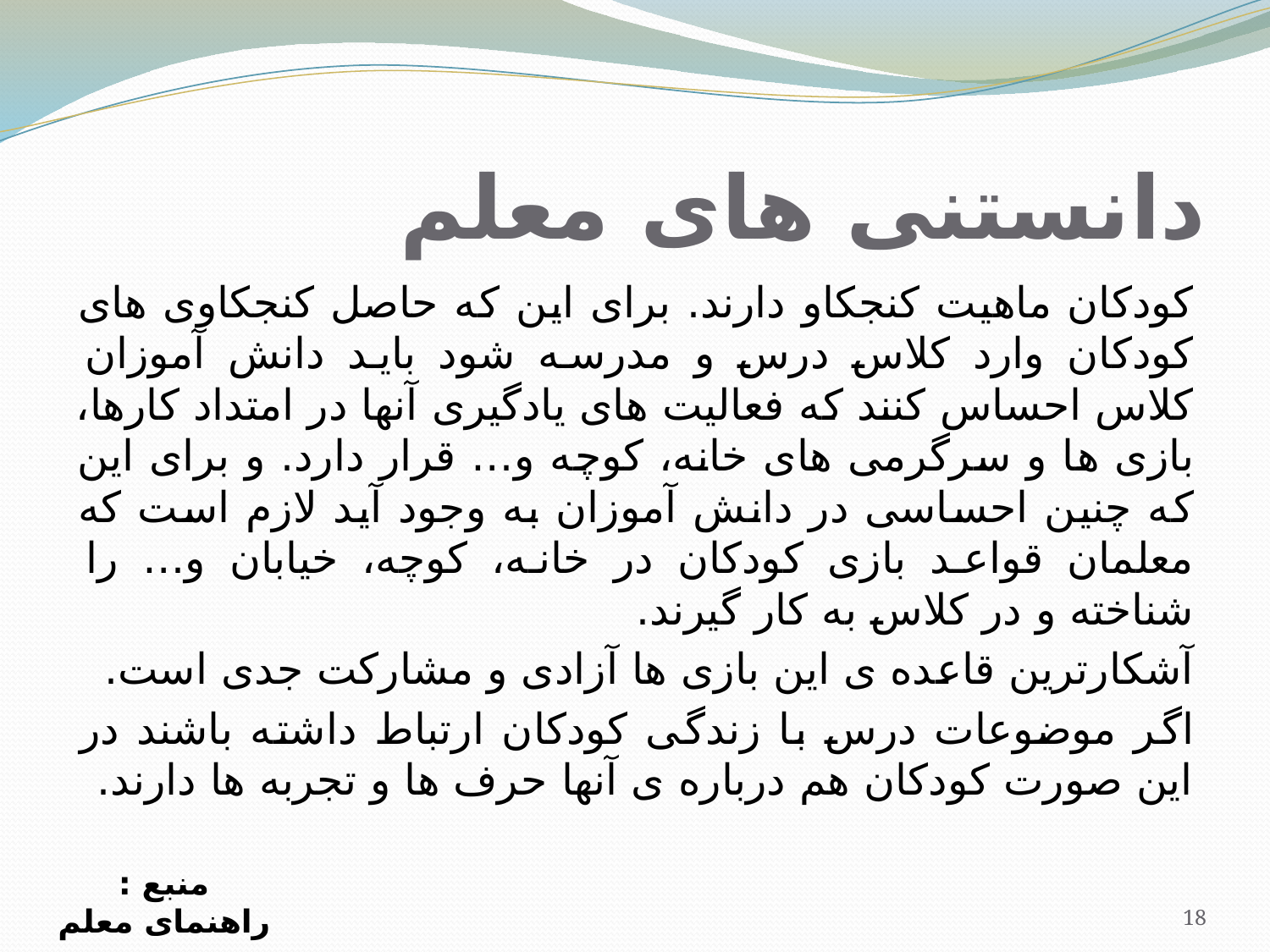

# دانستنی های معلم
کودکان ماهیت کنجکاو دارند. برای اين که حاصل کنجکاوی های کودکان وارد کلاس درس و مدرسه شود بايد دانش آموزان کلاس احساس کنند که فعاليت های يادگيری آنها در امتداد کارها، بازی ها و سرگرمی های خانه، کوچه و… قرار دارد. و برای اين که چنين احساسی در دانش آموزان به وجود آيد لازم است که معلمان قواعد بازی کودکان در خانه، کوچه، خيابان و… را شناخته و در کلاس به کار گيرند.
آشکارترين قاعده ی اين بازی ها آزادی و مشارکت جدی است.
اگر موضوعات درس با زندگی کودکان ارتباط داشته باشند در اين صورت کودکان هم درباره ی آنها حرف ها و تجربه ها دارند.
منبع : راهنمای معلم
18